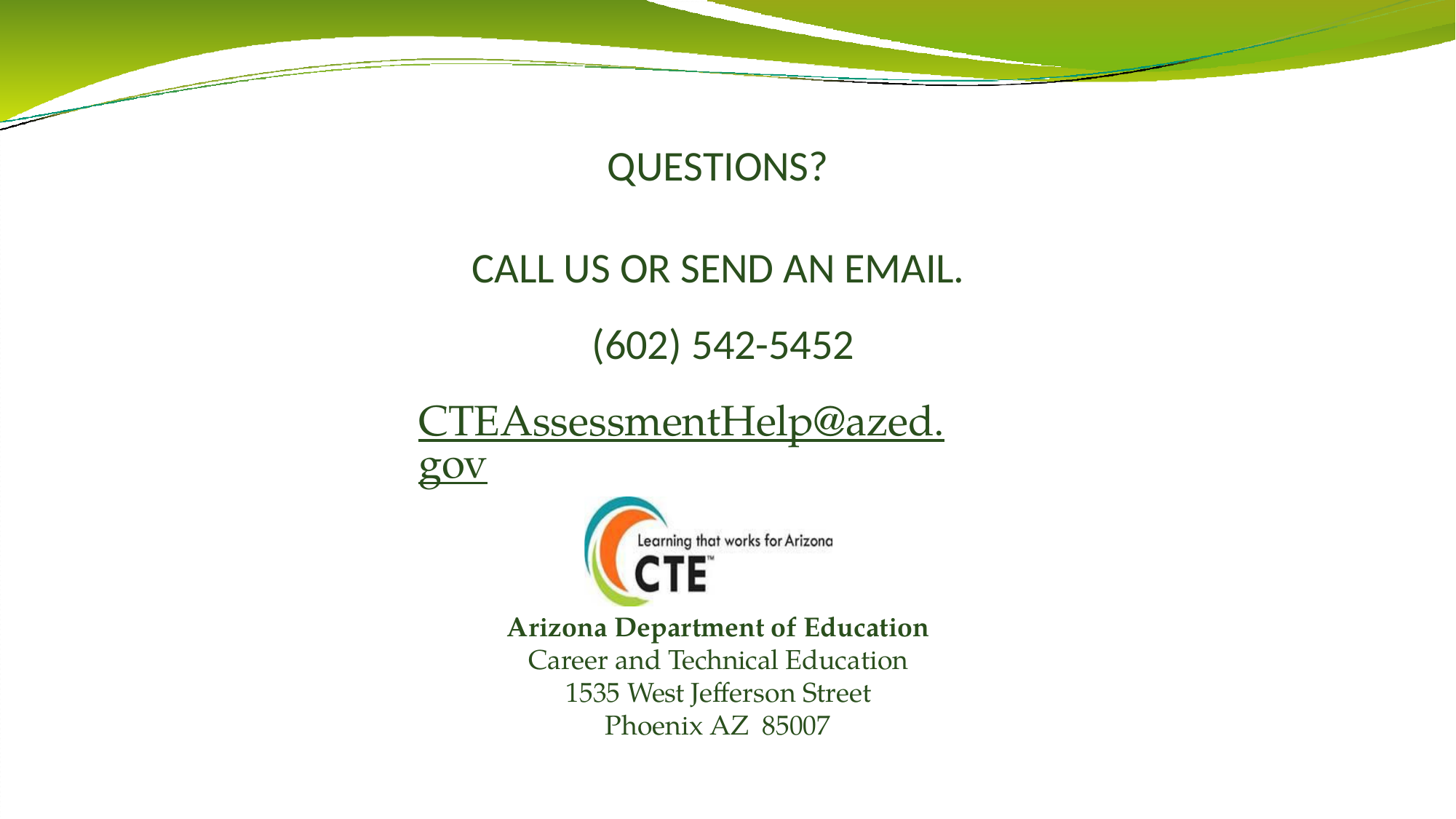

# QUESTIONS?
CALL US OR SEND AN EMAIL.  (602) 542-5452
CTEAssessmentHelp@azed.gov

Arizona Department of Education  Career and Technical Education  1535 West Jefferson Street
Phoenix AZ 85007